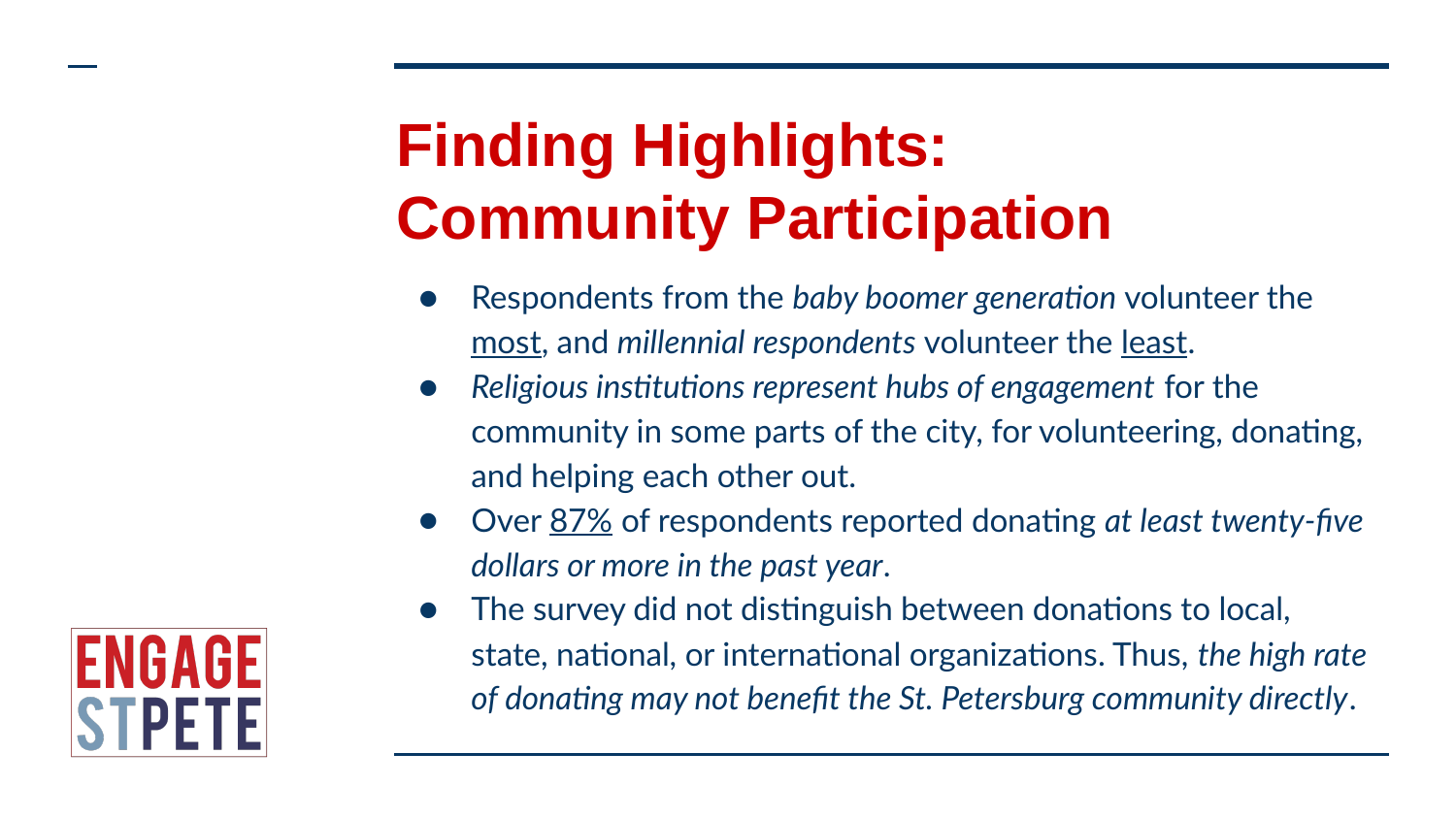

# Finding Highlights: Community Participation
Respondents from the baby boomer generation volunteer the most, and millennial respondents volunteer the least.
Religious institutions represent hubs of engagement for the community in some parts of the city, for volunteering, donating, and helping each other out.
Over 87% of respondents reported donating at least twenty-five dollars or more in the past year.
The survey did not distinguish between donations to local, state, national, or international organizations. Thus, the high rate of donating may not benefit the St. Petersburg community directly.